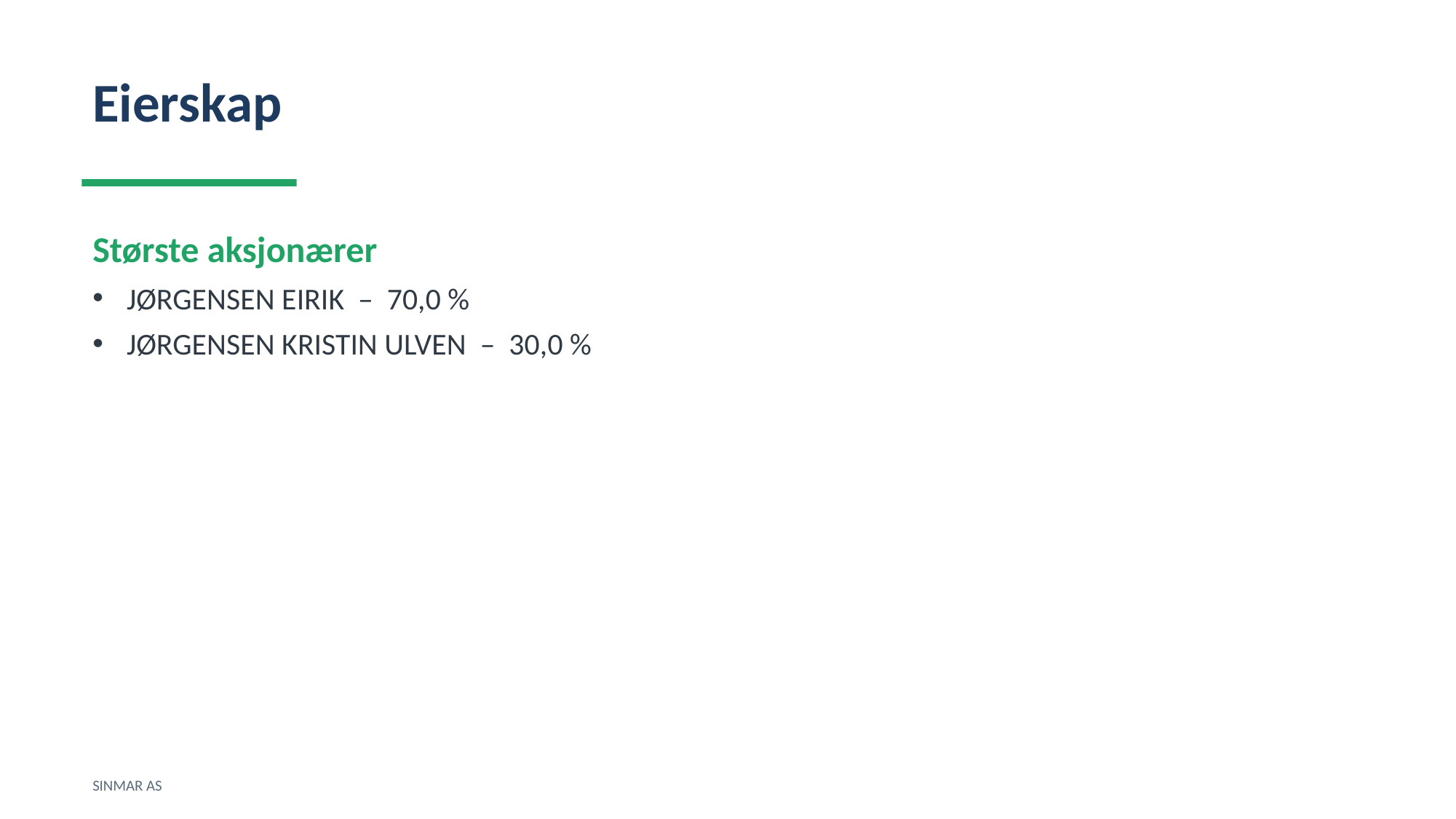

Eierskap

Største aksjonærer
JØRGENSEN EIRIK  –  70,0 %
JØRGENSEN KRISTIN ULVEN  –  30,0 %
SINMAR AS